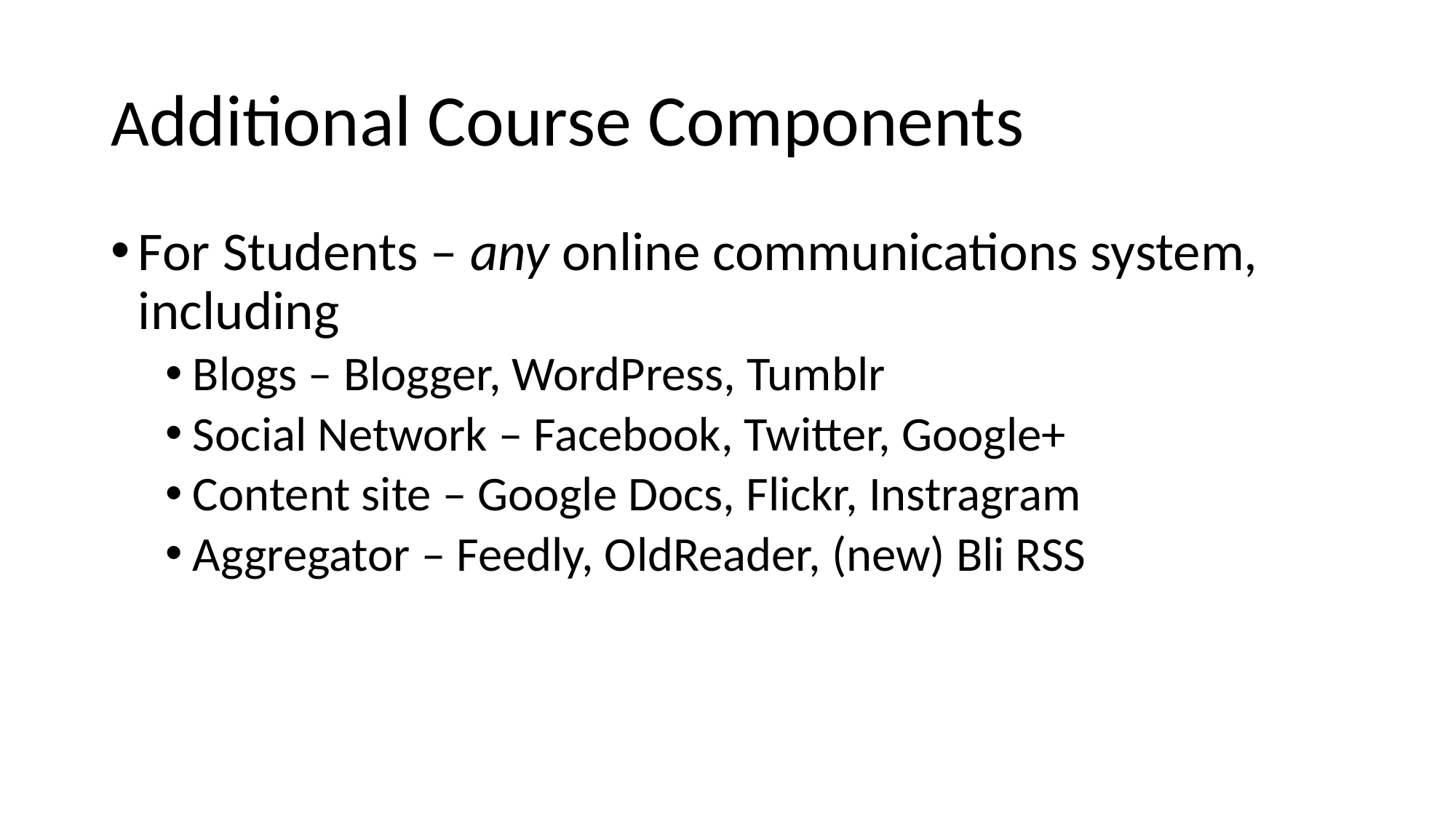

# Additional Course Components
For Students – any online communications system, including
Blogs – Blogger, WordPress, Tumblr
Social Network – Facebook, Twitter, Google+
Content site – Google Docs, Flickr, Instragram
Aggregator – Feedly, OldReader, (new) Bli RSS